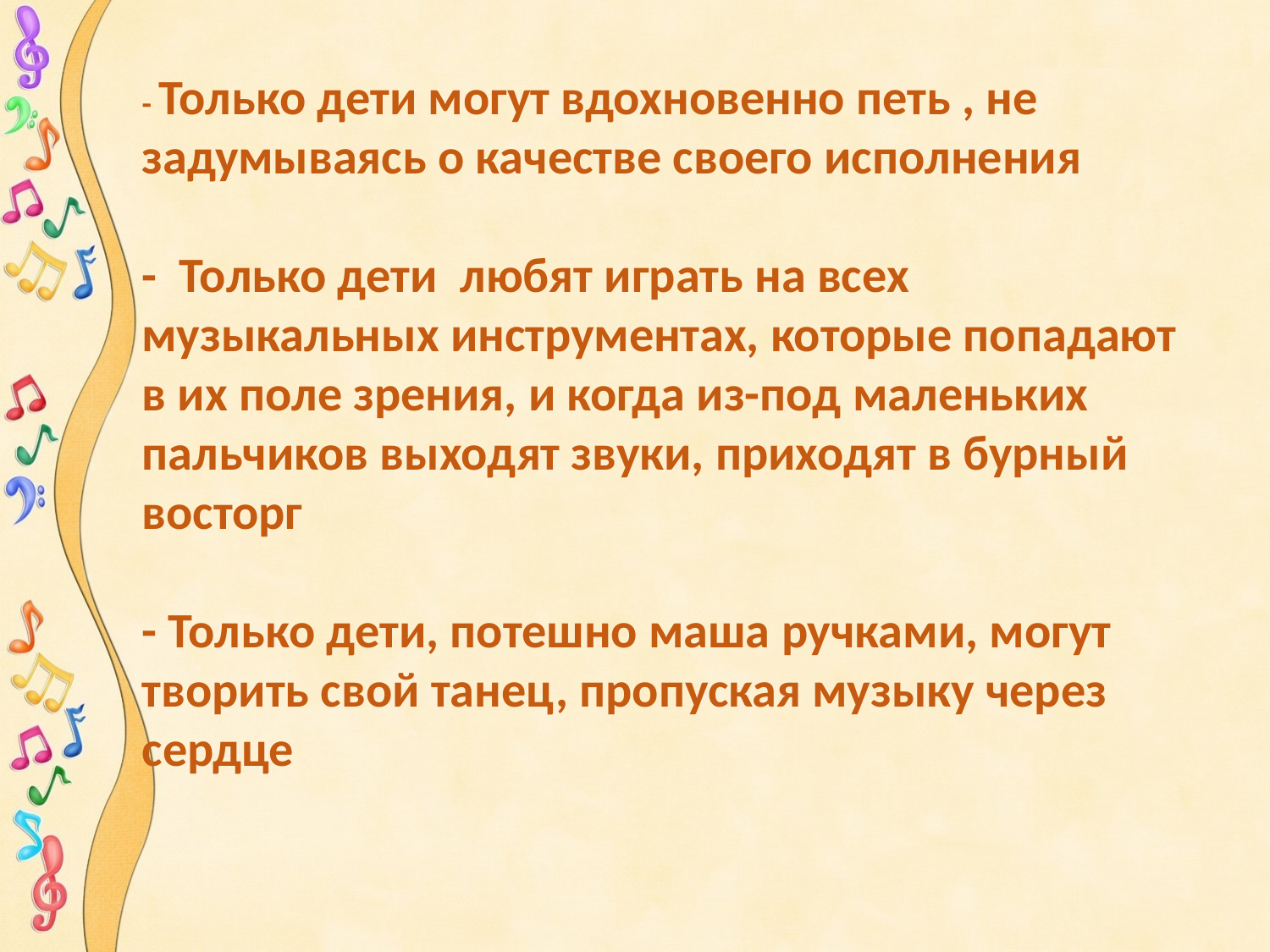

- Только дети могут вдохновенно петь , не задумываясь о качестве своего исполнения
-  Только дети  любят играть на всех музыкальных инструментах, которые попадают в их поле зрения, и когда из-под маленьких пальчиков выходят звуки, приходят в бурный восторг
- Только дети, потешно маша ручками, могут творить свой танец, пропуская музыку через сердце